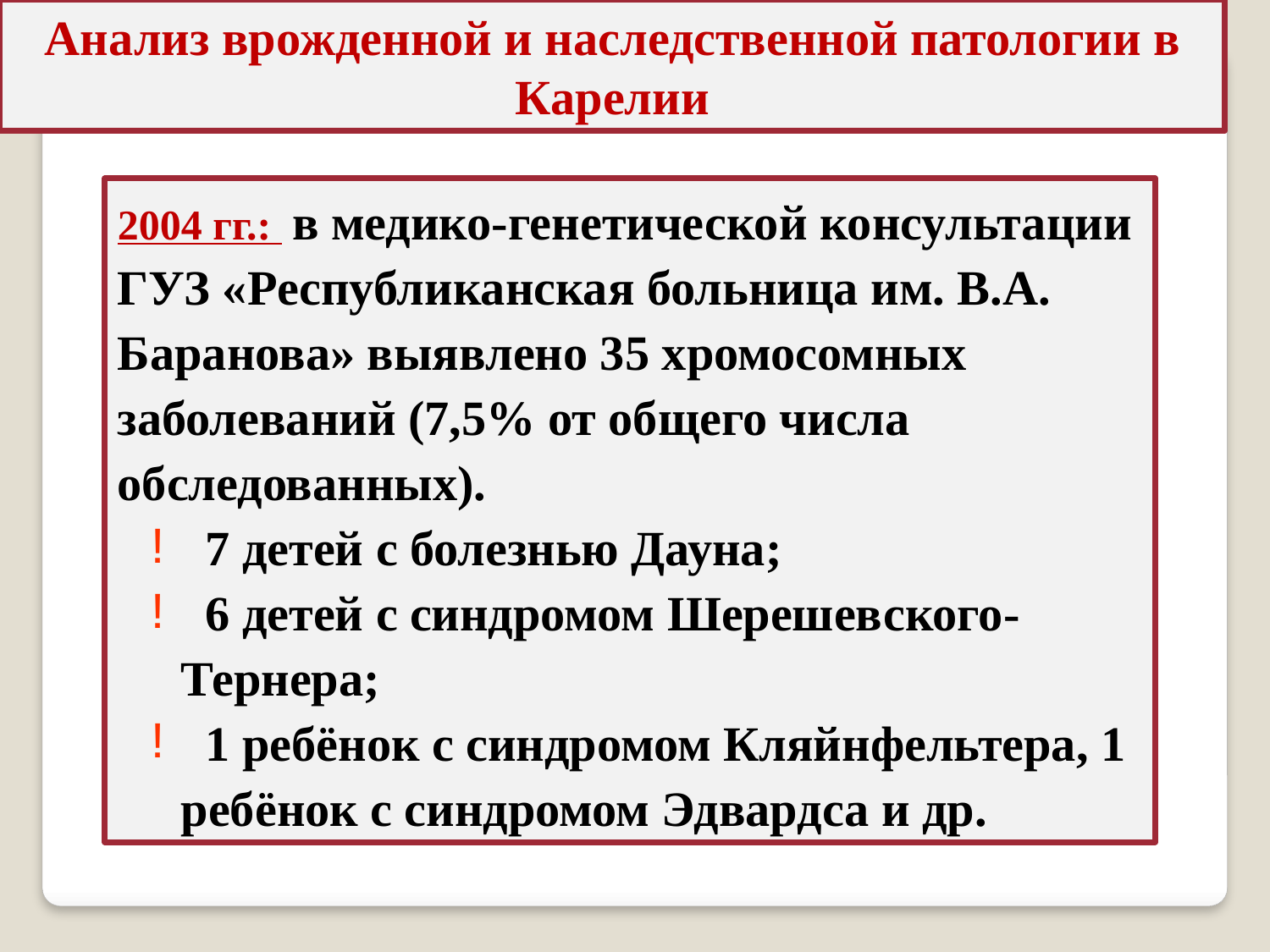

Анализ врожденной и наследственной патологии в Карелии
2004 гг.:  в медико-генетической консультации ГУЗ «Республиканская больница им. В.А. Баранова» выявлено 35 хромосомных заболеваний (7,5% от общего числа обследованных).
  7 детей с болезнью Дауна;
  6 детей с синдромом Шерешевского-Тернера;
  1 ребёнок с синдромом Кляйнфельтера, 1 ребёнок с синдромом Эдвардса и др.